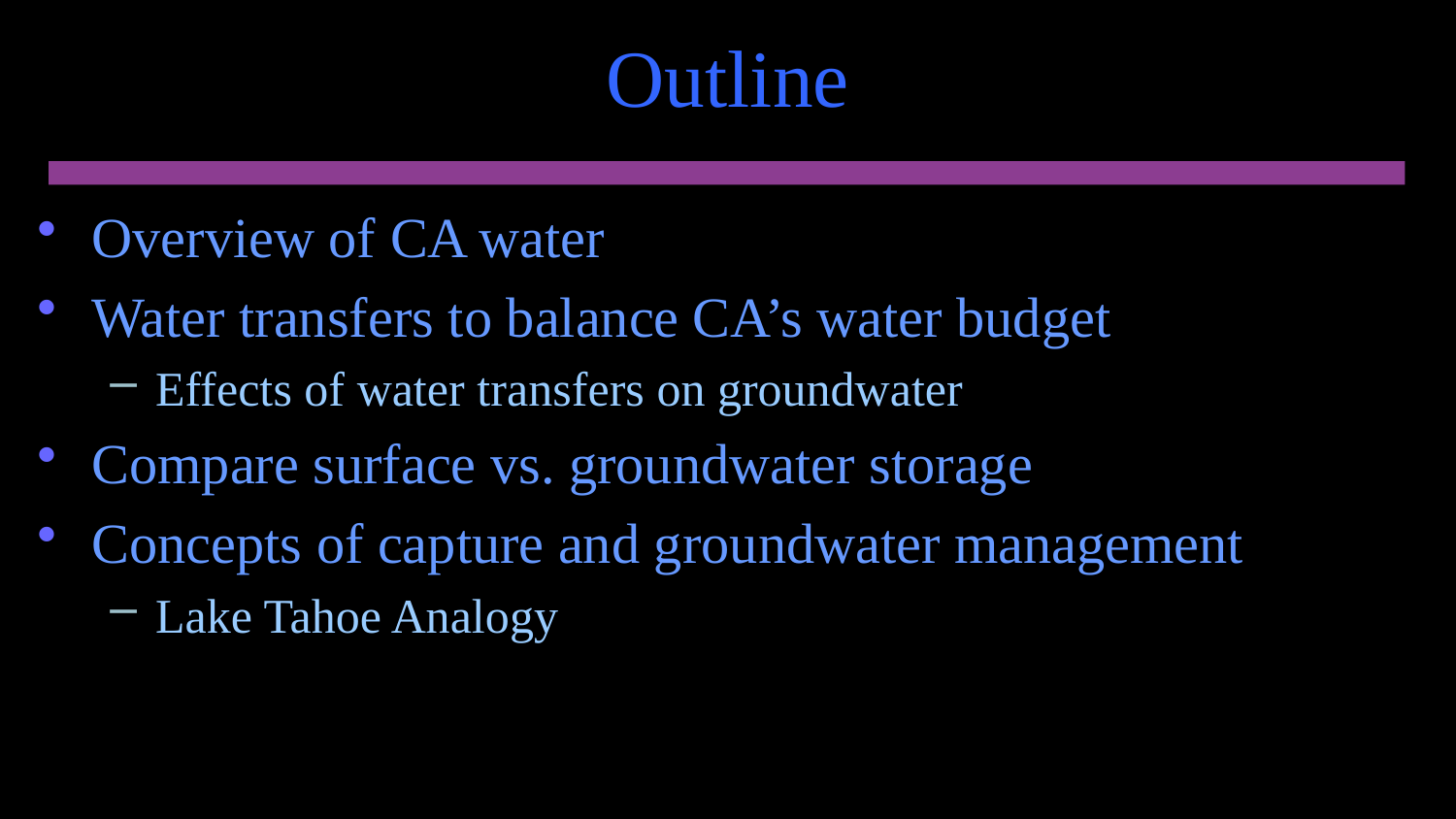

# Outline
Overview of CA water
Water transfers to balance CA’s water budget
Effects of water transfers on groundwater
Compare surface vs. groundwater storage
Concepts of capture and groundwater management
Lake Tahoe Analogy